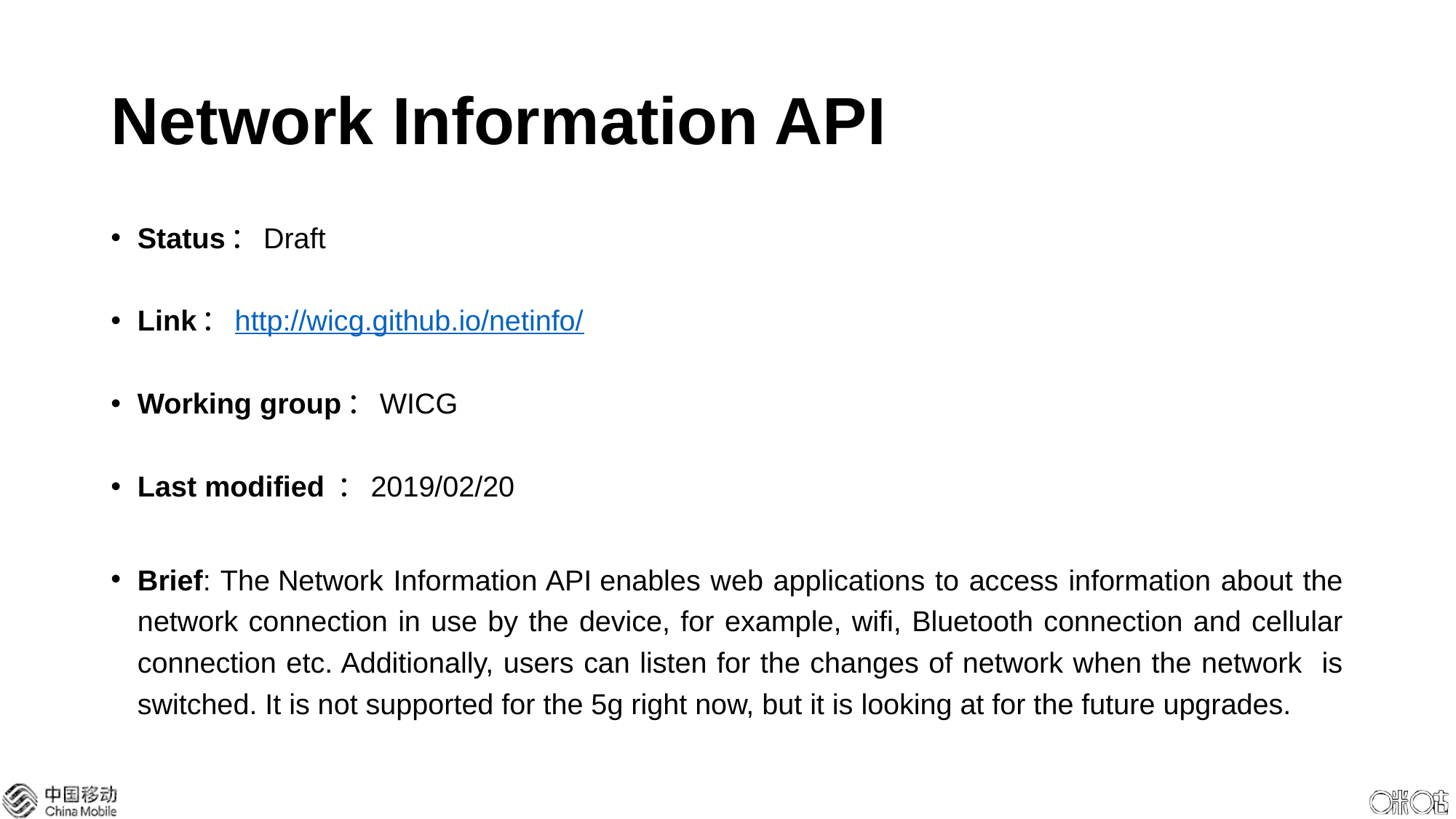

# Network Information API
Status：Draft

Link：http://wicg.github.io/netinfo/

Working group：WICG

Last modified ：2019/02/20

Brief: The Network Information API enables web applications to access information about the network connection in use by the device, for example, wifi, Bluetooth connection and cellular connection etc. Additionally, users can listen for the changes of network when the network  is switched. It is not supported for the 5g right now, but it is looking at for the future upgrades.